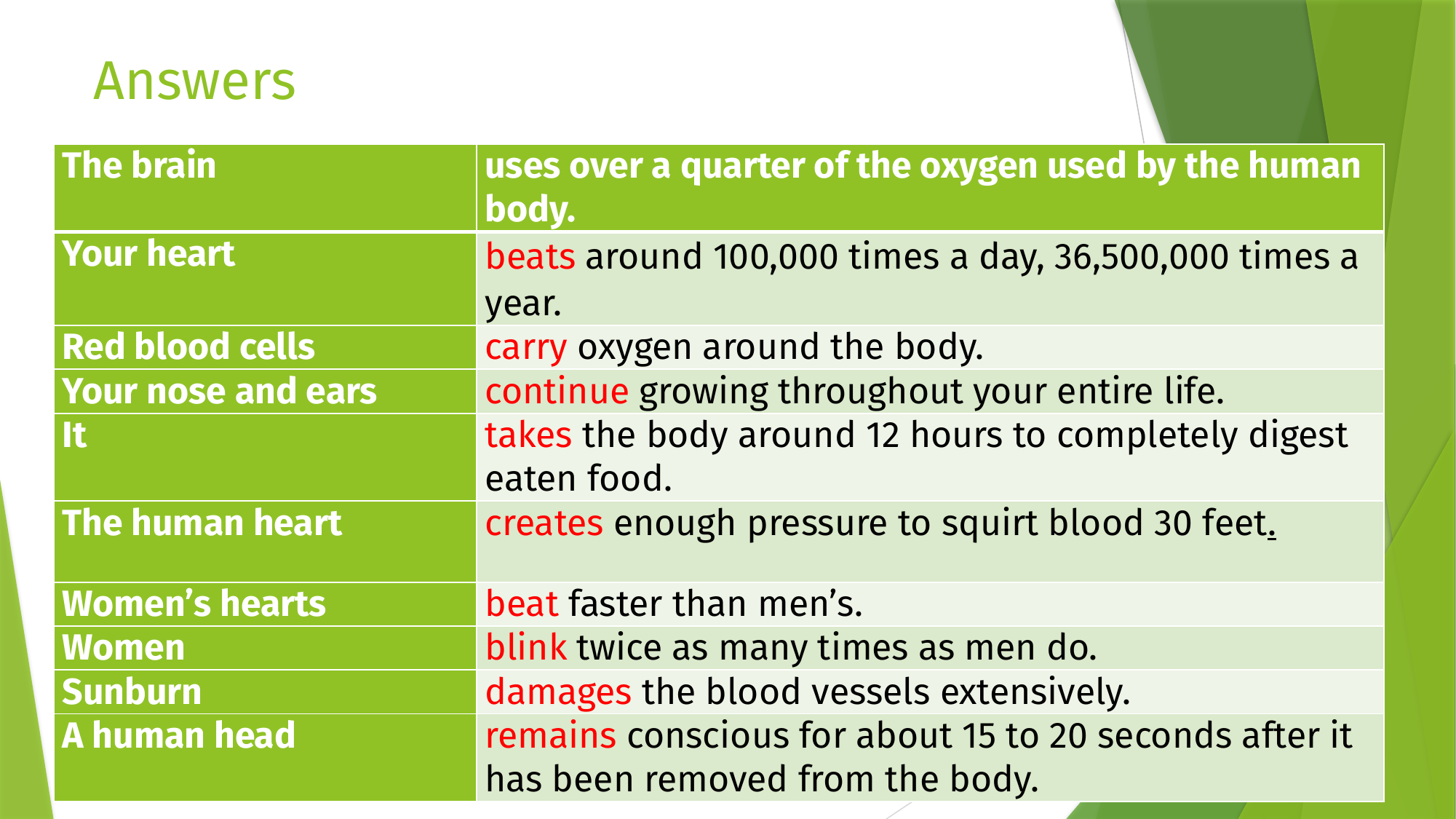

# Answers
| The brain | uses over a quarter of the oxygen used by the human body. |
| --- | --- |
| Your heart | beats around 100,000 times a day, 36,500,000 times a year. |
| Red blood cells | carry oxygen around the body. |
| Your nose and ears | continue growing throughout your entire life. |
| It | takes the body around 12 hours to completely digest eaten food. |
| The human heart | creates enough pressure to squirt blood 30 feet. |
| Women’s hearts | beat faster than men’s. |
| Women | blink twice as many times as men do. |
| Sunburn | damages the blood vessels extensively. |
| A human head | remains conscious for about 15 to 20 seconds after it has been removed from the body. |
13